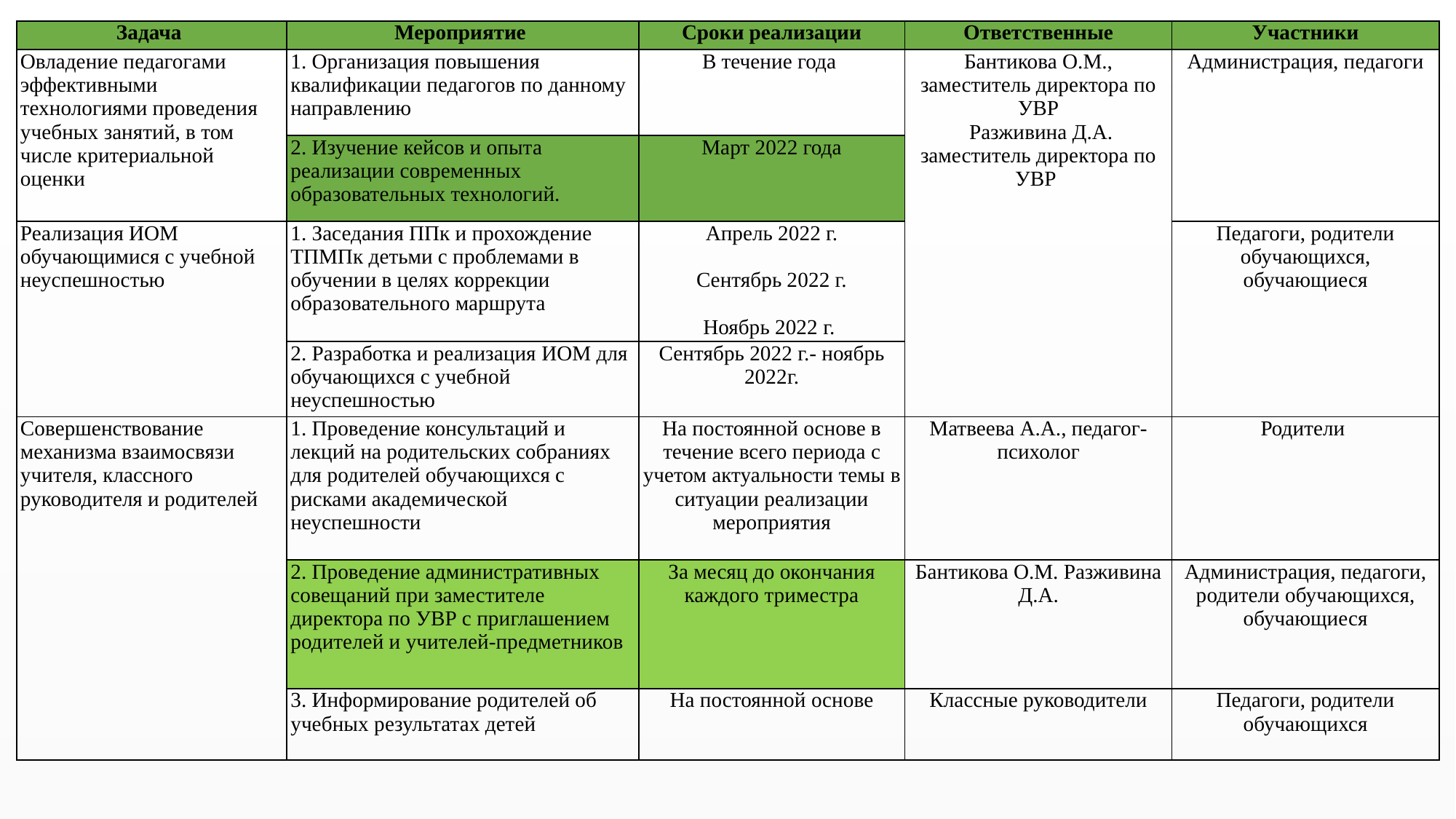

| Задача | Мероприятие | Сроки реализации | Ответственные | Участники |
| --- | --- | --- | --- | --- |
| Овладение педагогами эффективными технологиями проведения учебных занятий, в том числе критериальной оценки | 1. Организация повышения квалификации педагогов по данному направлению | В течение года | Бантикова О.М., заместитель директора по УВР Разживина Д.А. заместитель директора по УВР | Администрация, педагоги |
|  | 2. Изучение кейсов и опыта реализации современных образовательных технологий. | Март 2022 года |  |  |
| Реализация ИОМ обучающимися с учебной неуспешностью | 1. Заседания ППк и прохождение ТПМПк детьми с проблемами в обучении в целях коррекции образовательного маршрута | Апрель 2022 г.   Сентябрь 2022 г.   Ноябрь 2022 г. |  | Педагоги, родители обучающихся, обучающиеся |
|  | 2. Разработка и реализация ИОМ для обучающихся с учебной неуспешностью | Сентябрь 2022 г.- ноябрь 2022г. |  |  |
| Совершенствование механизма взаимосвязи учителя, классного руководителя и родителей | 1. Проведение консультаций и лекций на родительских собраниях для родителей обучающихся с рисками академической неуспешности | На постоянной основе в течение всего периода с учетом актуальности темы в ситуации реализации мероприятия | Матвеева А.А., педагог-психолог | Родители |
|  | 2. Проведение административных совещаний при заместителе директора по УВР с приглашением родителей и учителей-предметников | За месяц до окончания каждого триместра | Бантикова О.М. Разживина Д.А. | Администрация, педагоги, родители обучающихся, обучающиеся |
|  | 3. Информирование родителей об учебных результатах детей | На постоянной основе | Классные руководители | Педагоги, родители обучающихся |